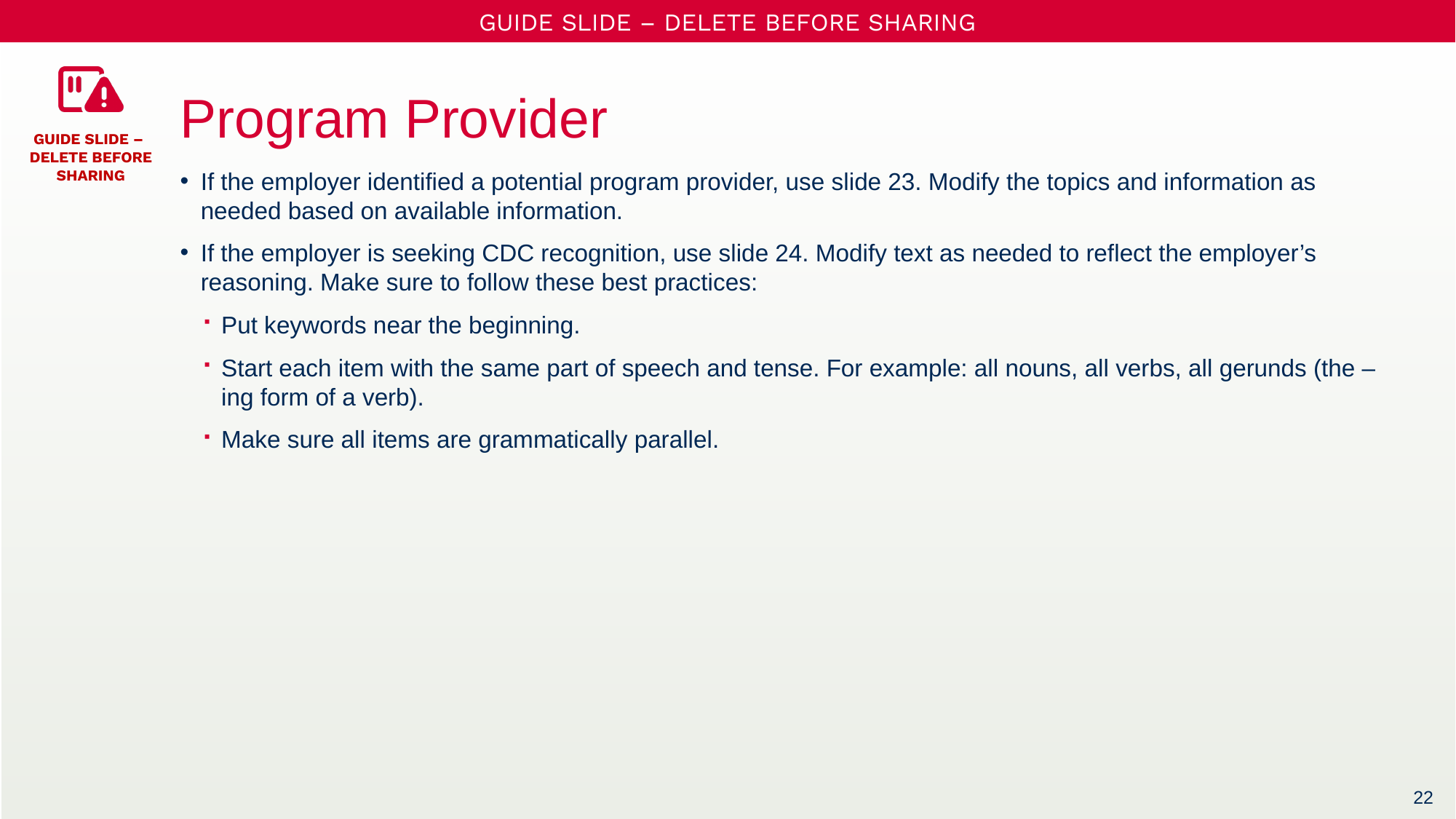

Program Provider
If the employer identified a potential program provider, use slide 23. Modify the topics and information as needed based on available information.
If the employer is seeking CDC recognition, use slide 24. Modify text as needed to reflect the employer’s reasoning. Make sure to follow these best practices:
Put keywords near the beginning.
Start each item with the same part of speech and tense. For example: all nouns, all verbs, all gerunds (the –ing form of a verb).
Make sure all items are grammatically parallel.
22